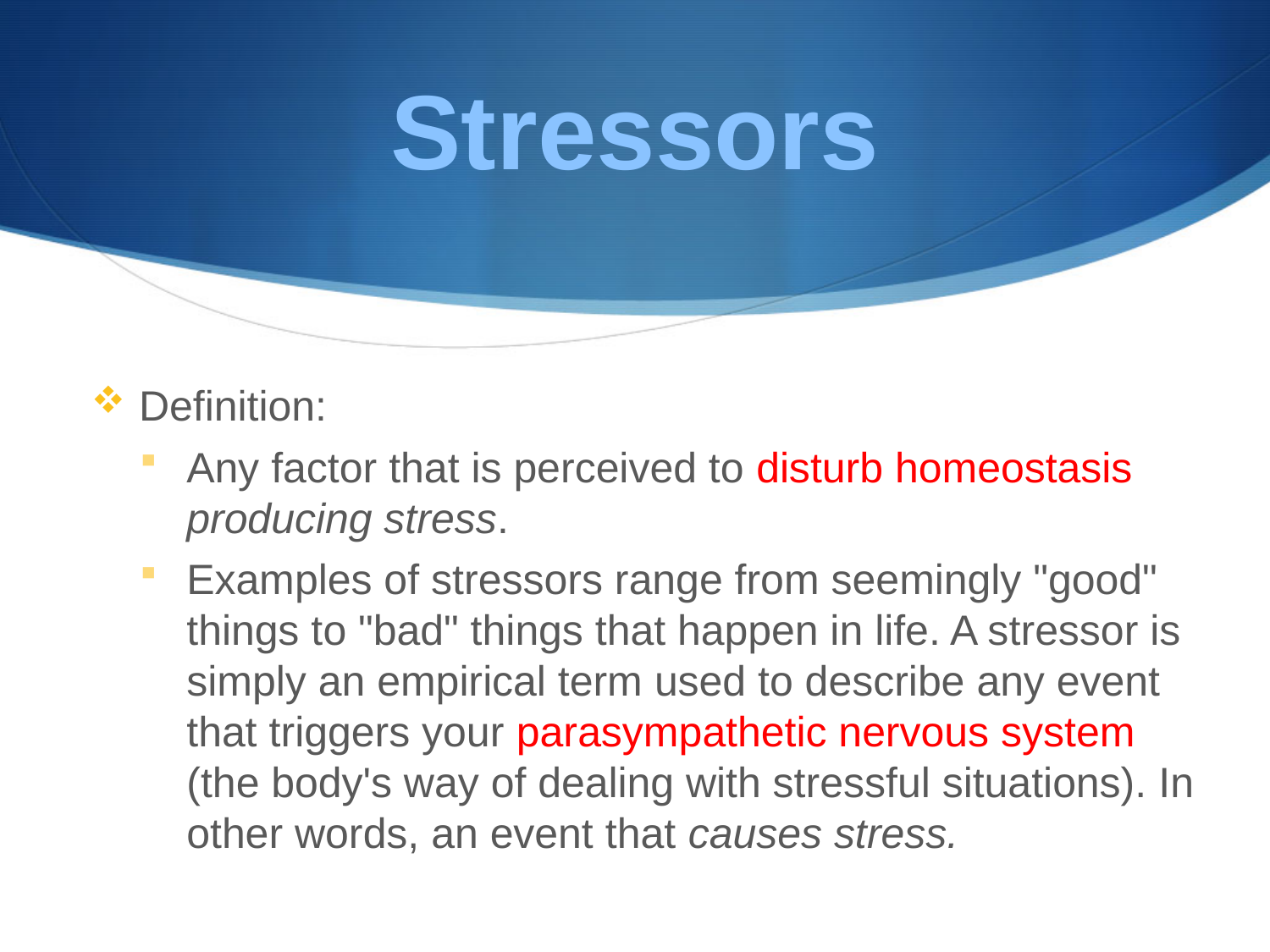

# Stressors
Definition:
Any factor that is perceived to disturb homeostasis producing stress.
Examples of stressors range from seemingly "good" things to "bad" things that happen in life. A stressor is simply an empirical term used to describe any event that triggers your parasympathetic nervous system (the body's way of dealing with stressful situations). In other words, an event that causes stress.